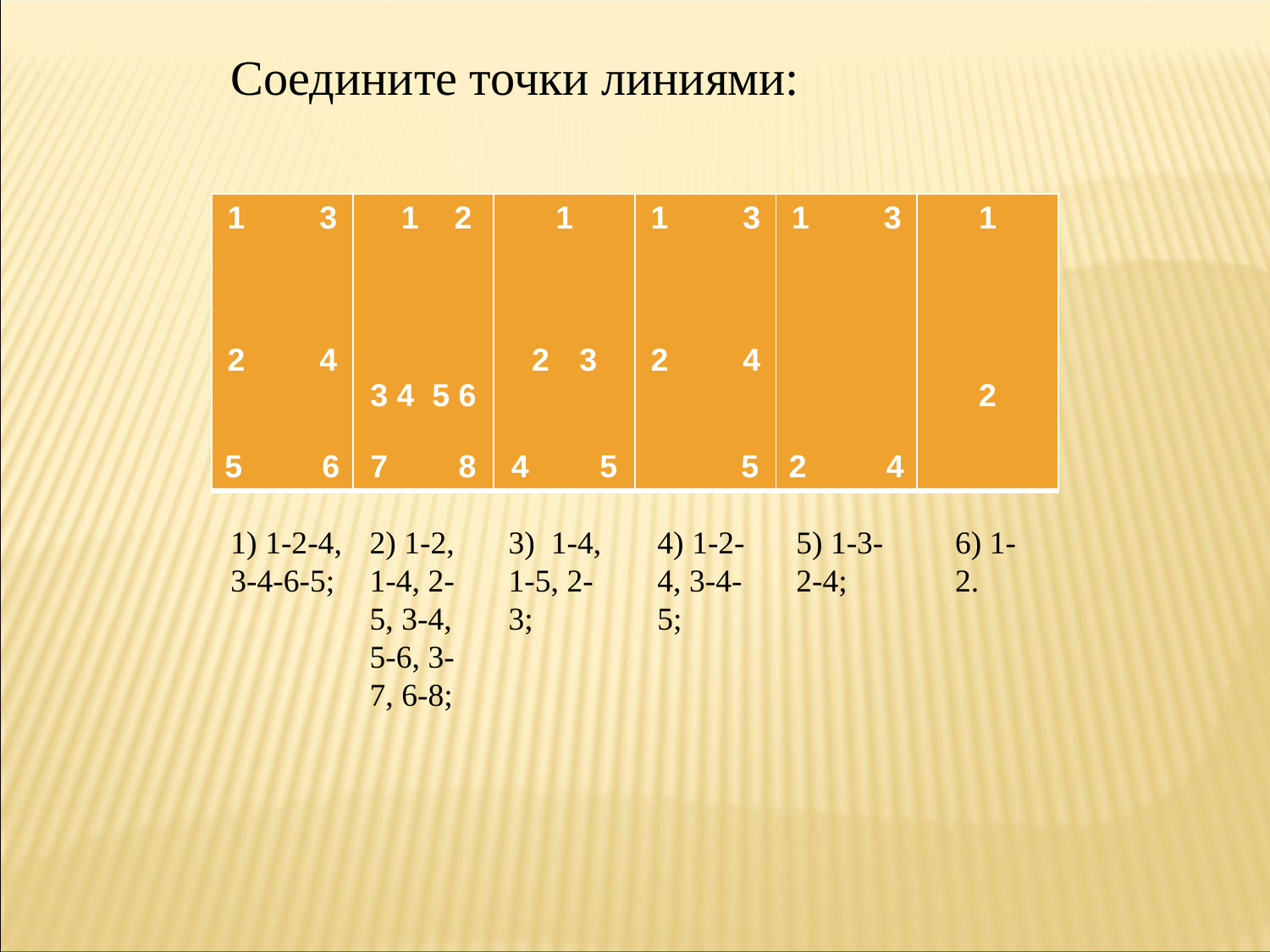

Соедините точки линиями:

| 3 4 5 6 | 1 2 3 4 5 6 7 8 | 1 3 4 5 | 3 4 5 | 3 2 4 | 1 2 |
| --- | --- | --- | --- | --- | --- |
1) 1-2-4, 3-4-6-5;
2) 1-2, 1-4, 2-5, 3-4, 5-6, 3-7, 6-8;
3)  1-4, 1-5, 2-3;
4) 1-2-4, 3-4-5;
5) 1-3-2-4;
6) 1-2.